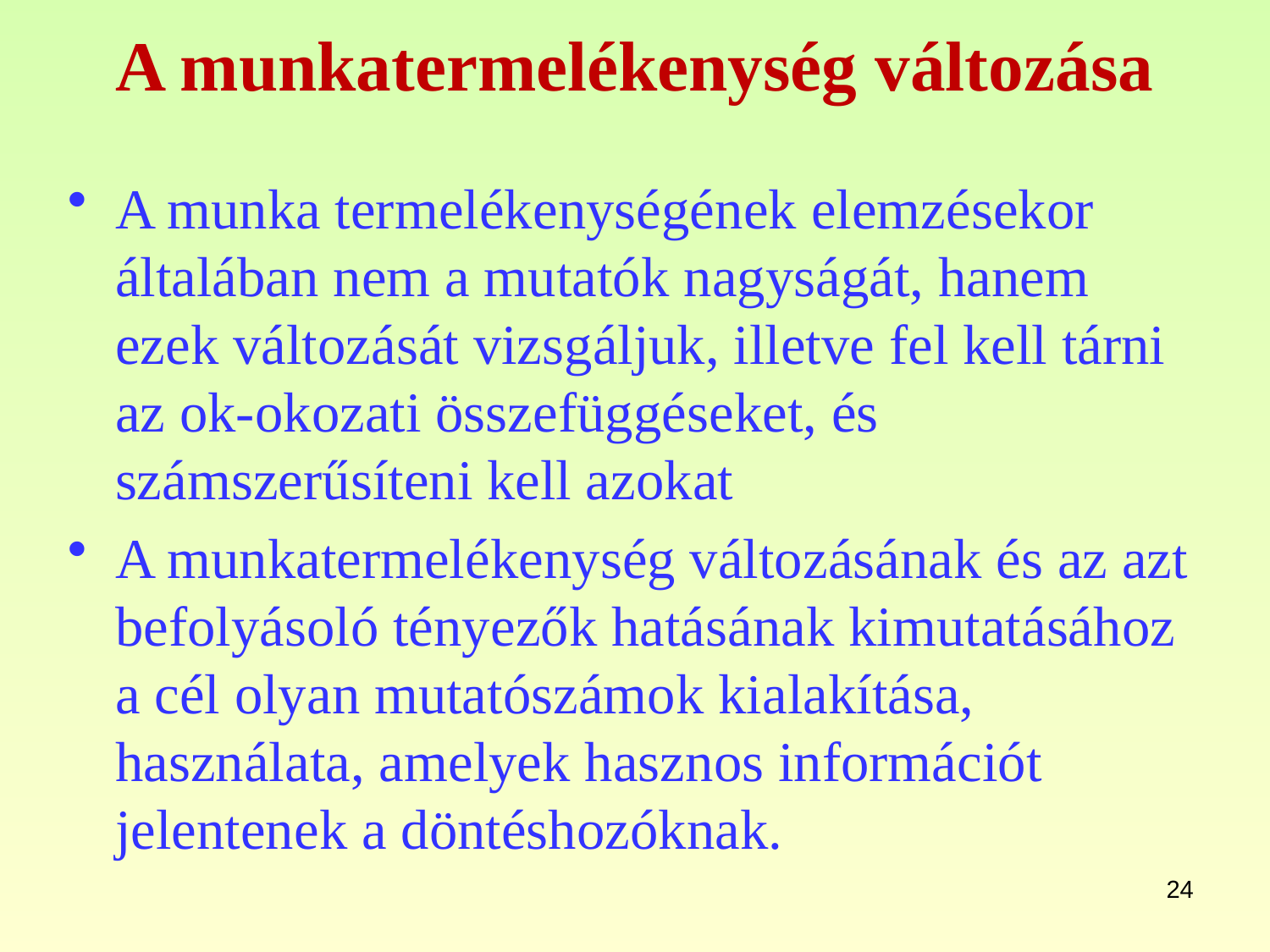

# A munkatermelékenység változása
A munka termelékenységének elemzésekor általában nem a mutatók nagyságát, hanem ezek változását vizsgáljuk, illetve fel kell tárni az ok-okozati összefüggéseket, és számszerűsíteni kell azokat
A munkatermelékenység változásának és az azt befolyásoló tényezők hatásának kimutatásához a cél olyan mutatószámok kialakítása, használata, amelyek hasznos információt jelentenek a döntéshozóknak.
24